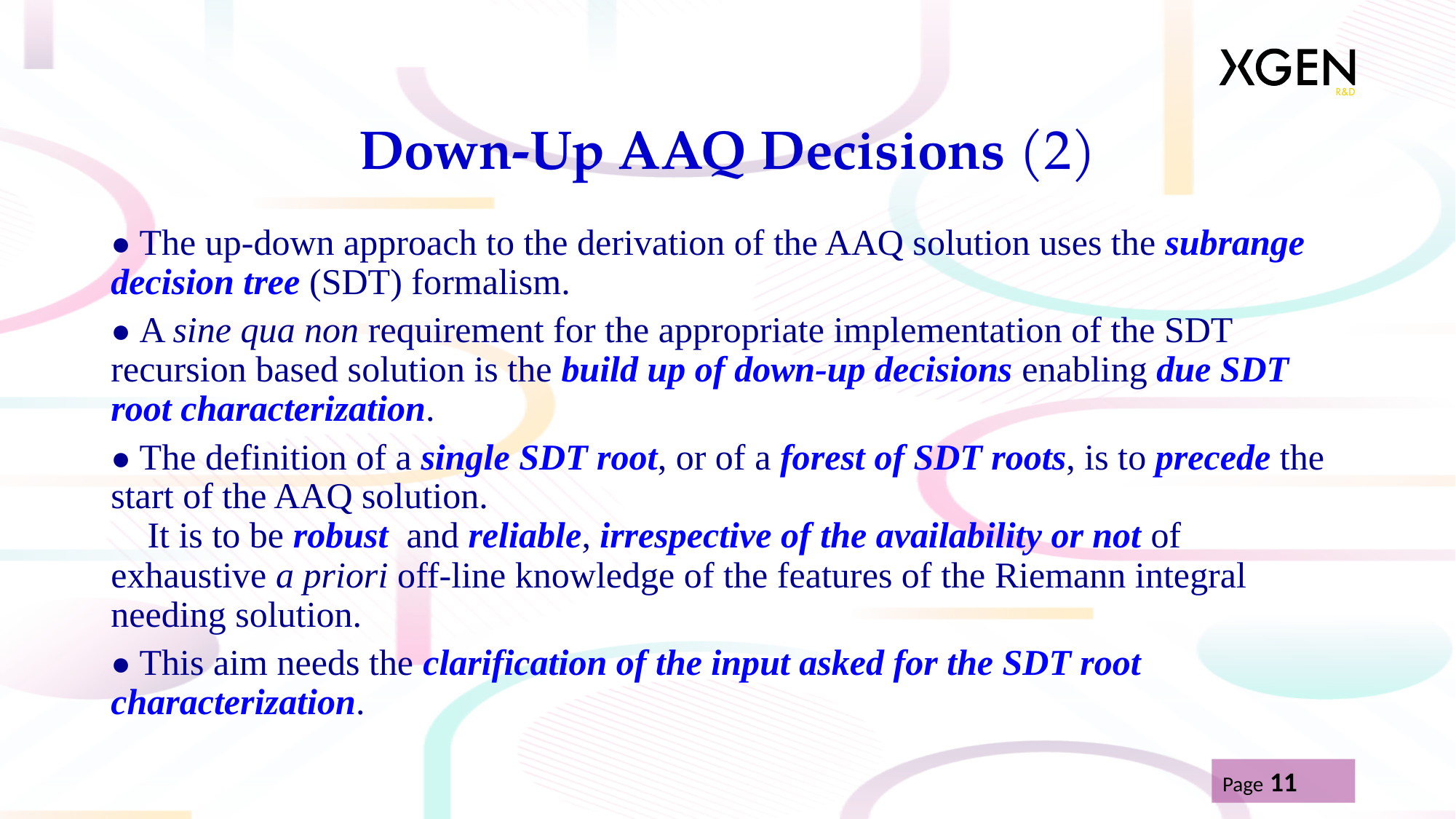

# Down-Up AAQ Decisions (2)
● The up-down approach to the derivation of the AAQ solution uses the subrange decision tree (SDT) formalism.
● A sine qua non requirement for the appropriate implementation of the SDT recursion based solution is the build up of down-up decisions enabling due SDT root characterization.
● The definition of a single SDT root, or of a forest of SDT roots, is to precede the start of the AAQ solution.
    It is to be robust  and reliable, irrespective of the availability or not of exhaustive a priori off-line knowledge of the features of the Riemann integral needing solution.
● This aim needs the clarification of the input asked for the SDT root characterization.
Page 11